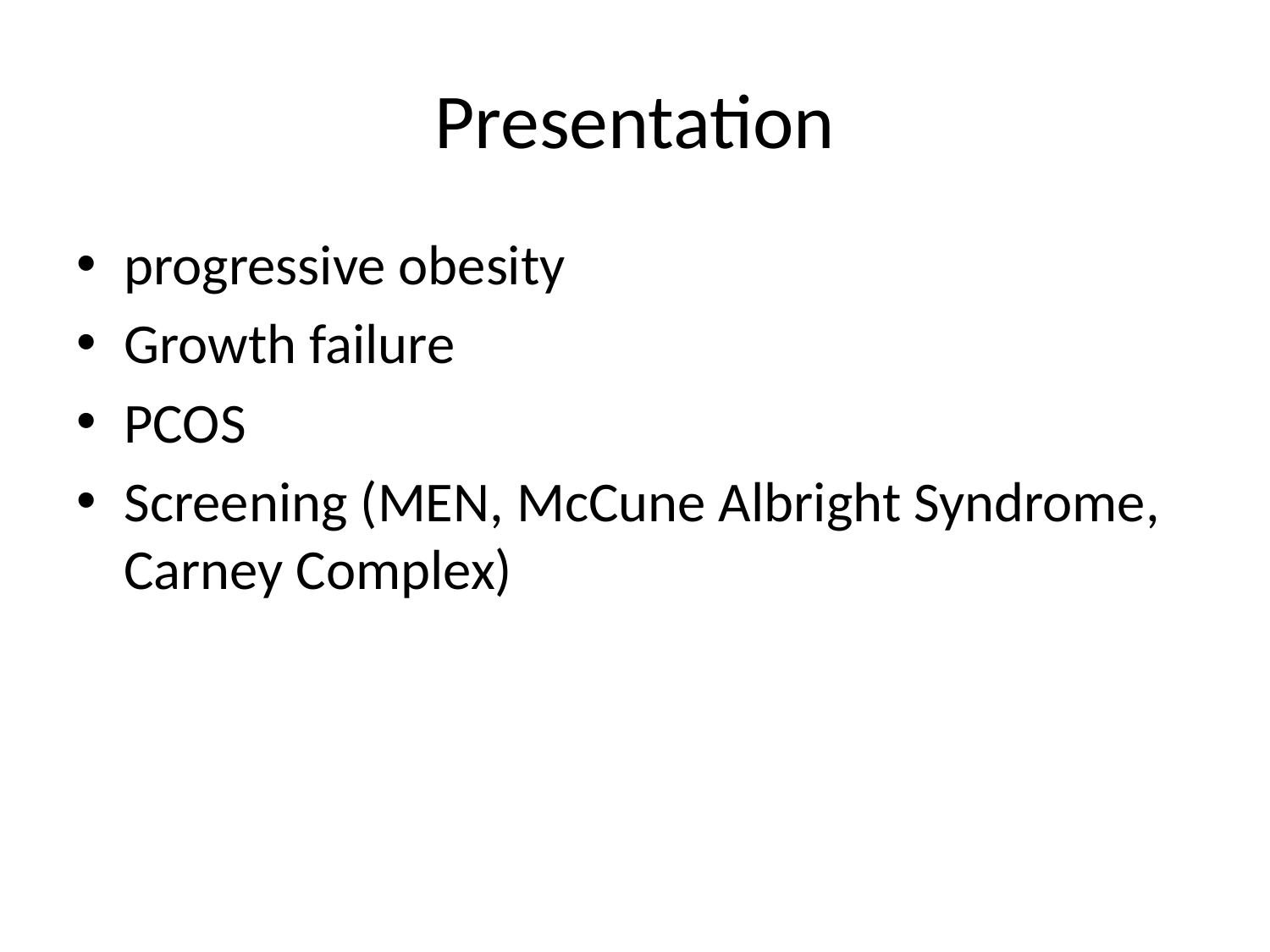

# Presentation
progressive obesity
Growth failure
PCOS
Screening (MEN, McCune Albright Syndrome, Carney Complex)